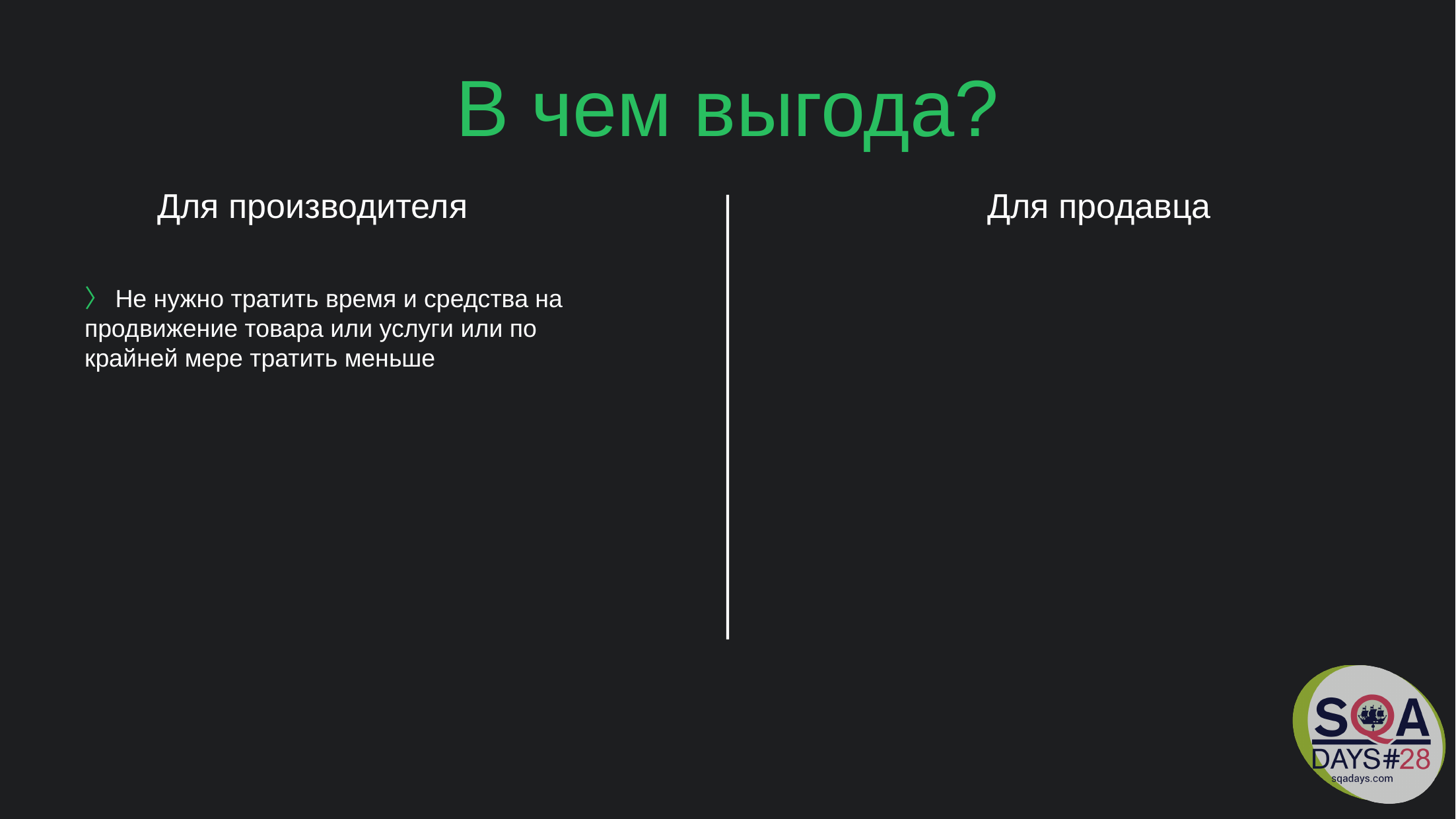

В чем выгода?
Для производителя
Для продавца
〉Не нужно тратить время и средства на продвижение товара или услуги или по крайней мере тратить меньше

8